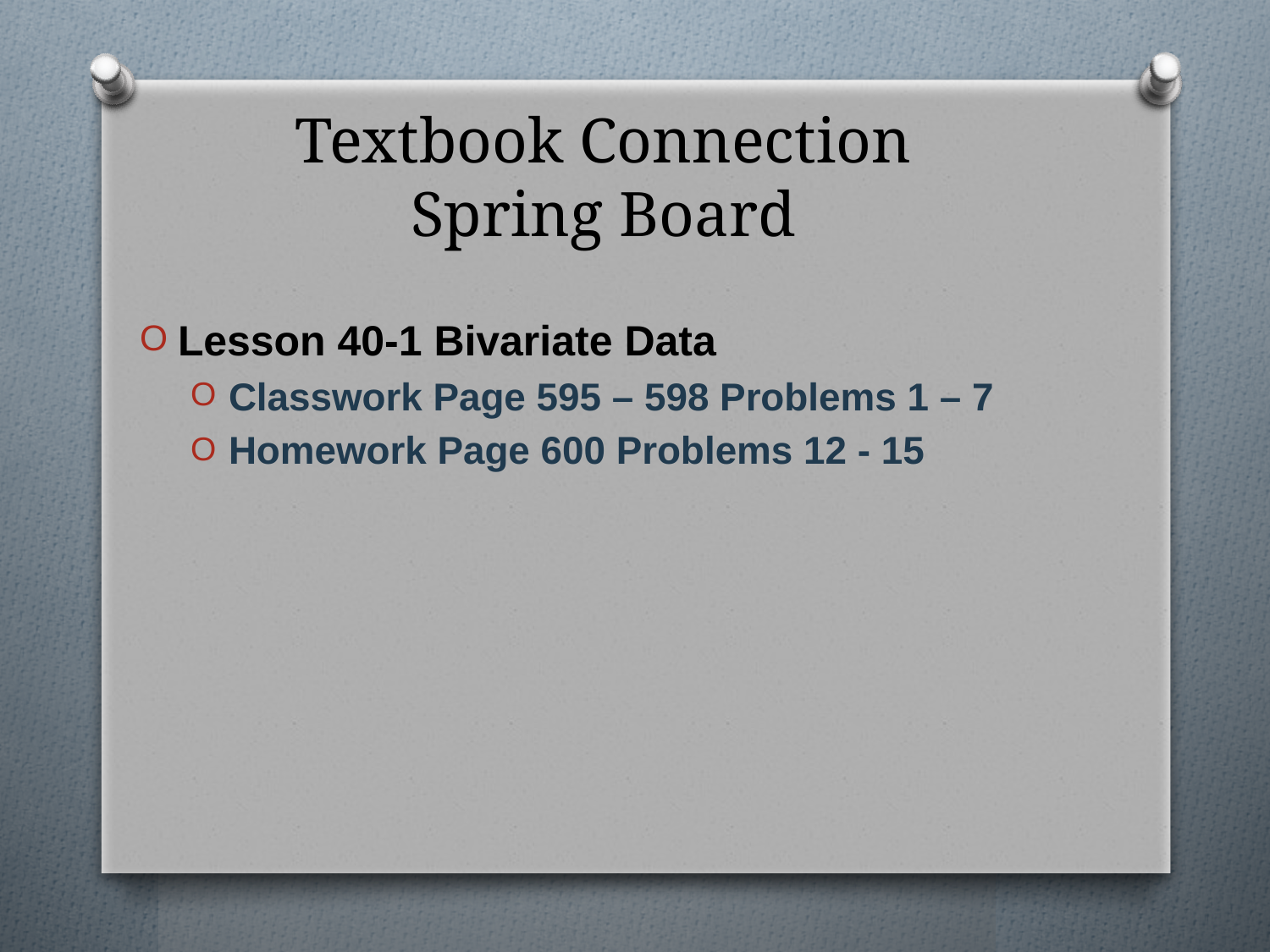

# Textbook Connection Spring Board
Lesson 40-1 Bivariate Data
Classwork Page 595 – 598 Problems 1 – 7
Homework Page 600 Problems 12 - 15